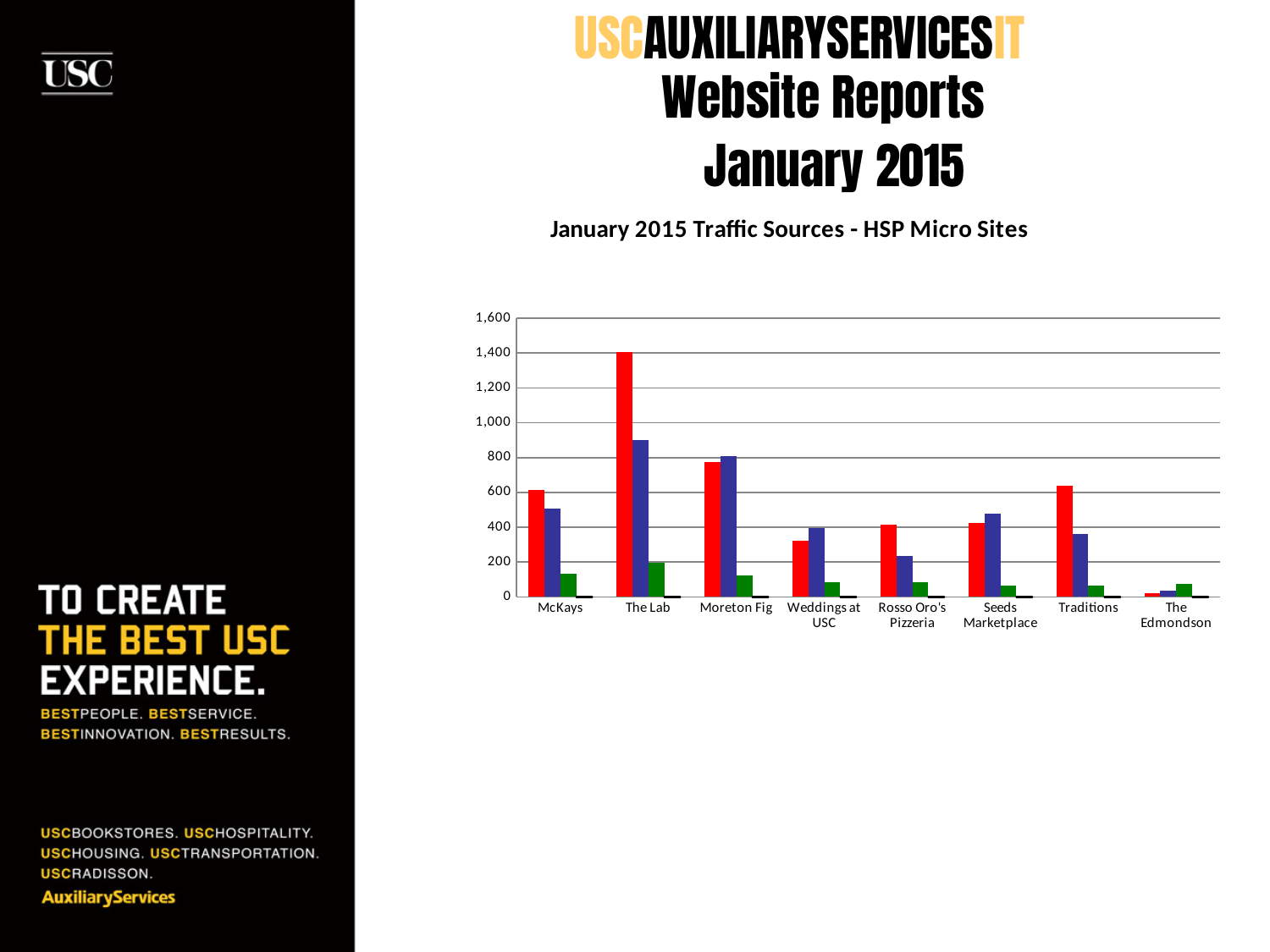

USCAUXILIARYSERVICESIT
Website Reports
      January 2015

### Chart: January 2015 Traffic Sources - HSP Micro Sites

| Category | Search Engine | Referring Sites | Direct Traffic | Campaigns |
|---|---|---|---|---|
| McKays | 615.0 | 507.0 | 134.0 | 0.0 |
| The Lab | 1405.0 | 899.0 | 194.0 | 0.0 |
| Moreton Fig | 776.0 | 809.0 | 125.0 | 0.0 |
| Weddings at USC | 324.0 | 395.0 | 85.0 | 0.0 |
| Rosso Oro's Pizzeria | 417.0 | 233.0 | 87.0 | 0.0 |
| Seeds Marketplace | 423.0 | 479.0 | 67.0 | 0.0 |
| Traditions | 637.0 | 361.0 | 67.0 | 0.0 |
| The Edmondson | 21.0 | 37.0 | 73.0 | 0.0 |